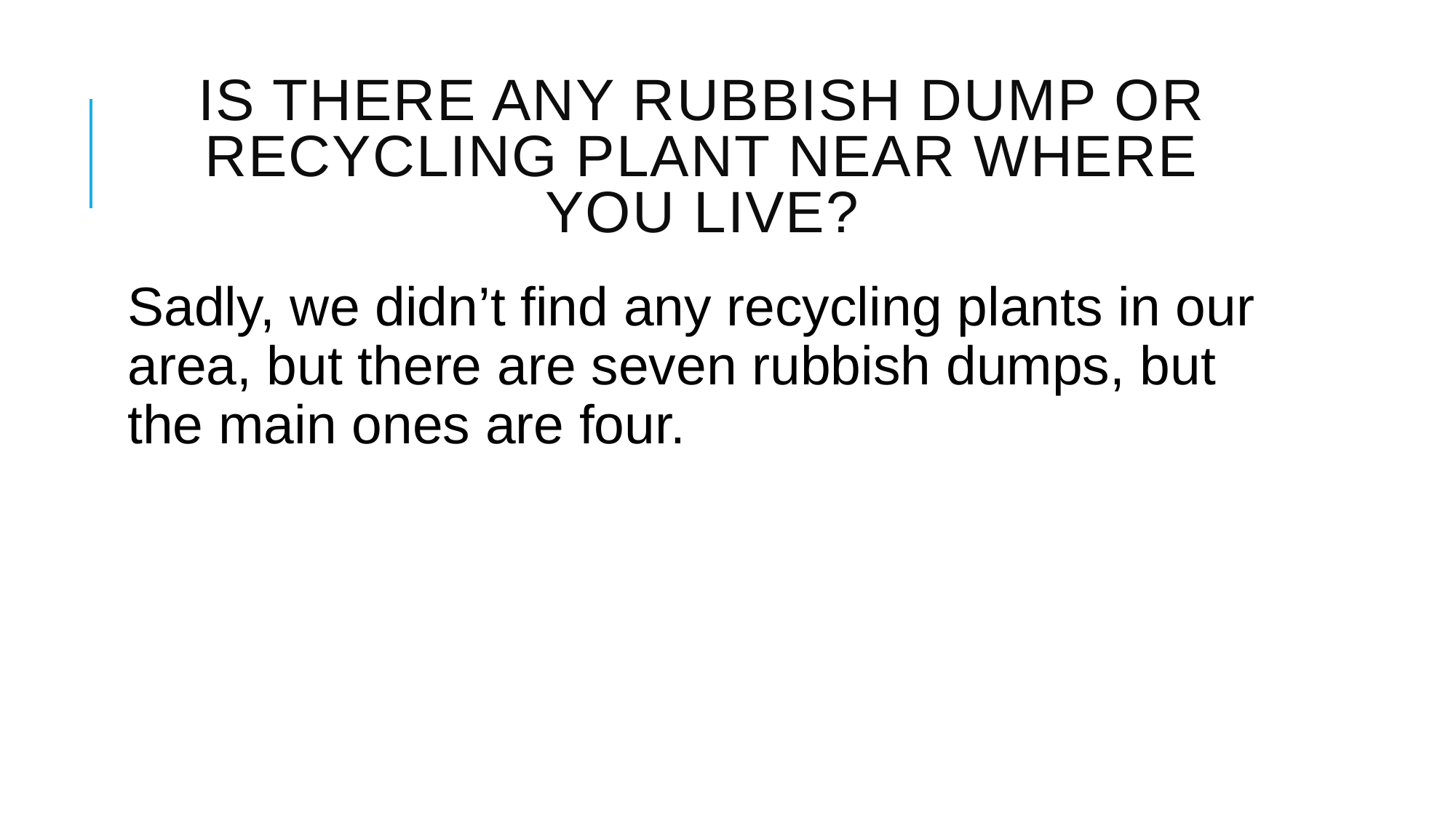

# IS THERE ANY RUBBISH DUMP OR RECYCLING PLANT NEAR WHERE YOU LIVE?
Sadly, we didn’t find any recycling plants in our area, but there are seven rubbish dumps, but the main ones are four.